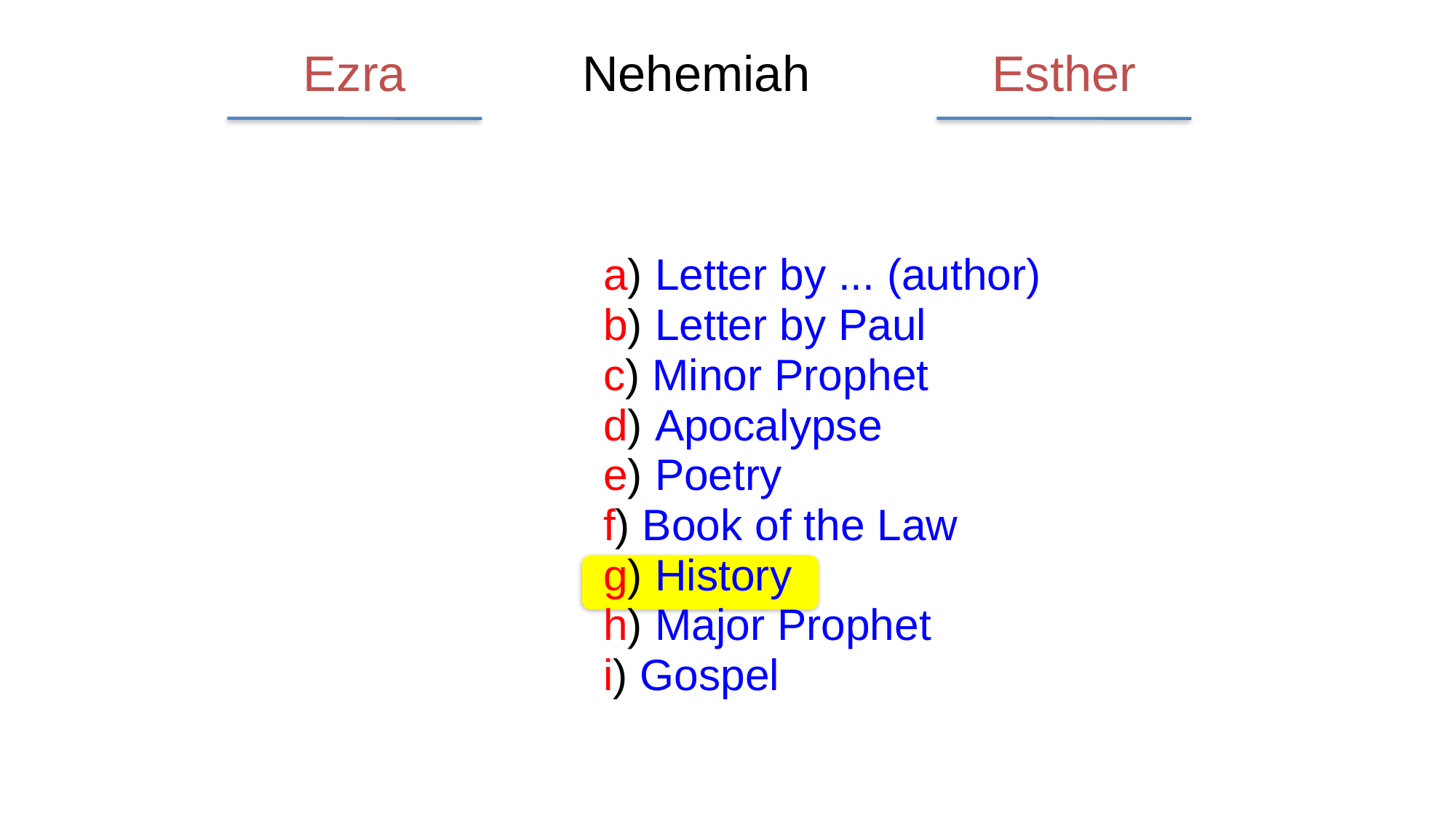

Ezra
Esther
Nehemiah
a) Letter by ... (author)
b) Letter by Paul
c) Minor Prophet
d) Apocalypse
e) Poetry
f) Book of the Law
g) History
h) Major Prophet
i) Gospel